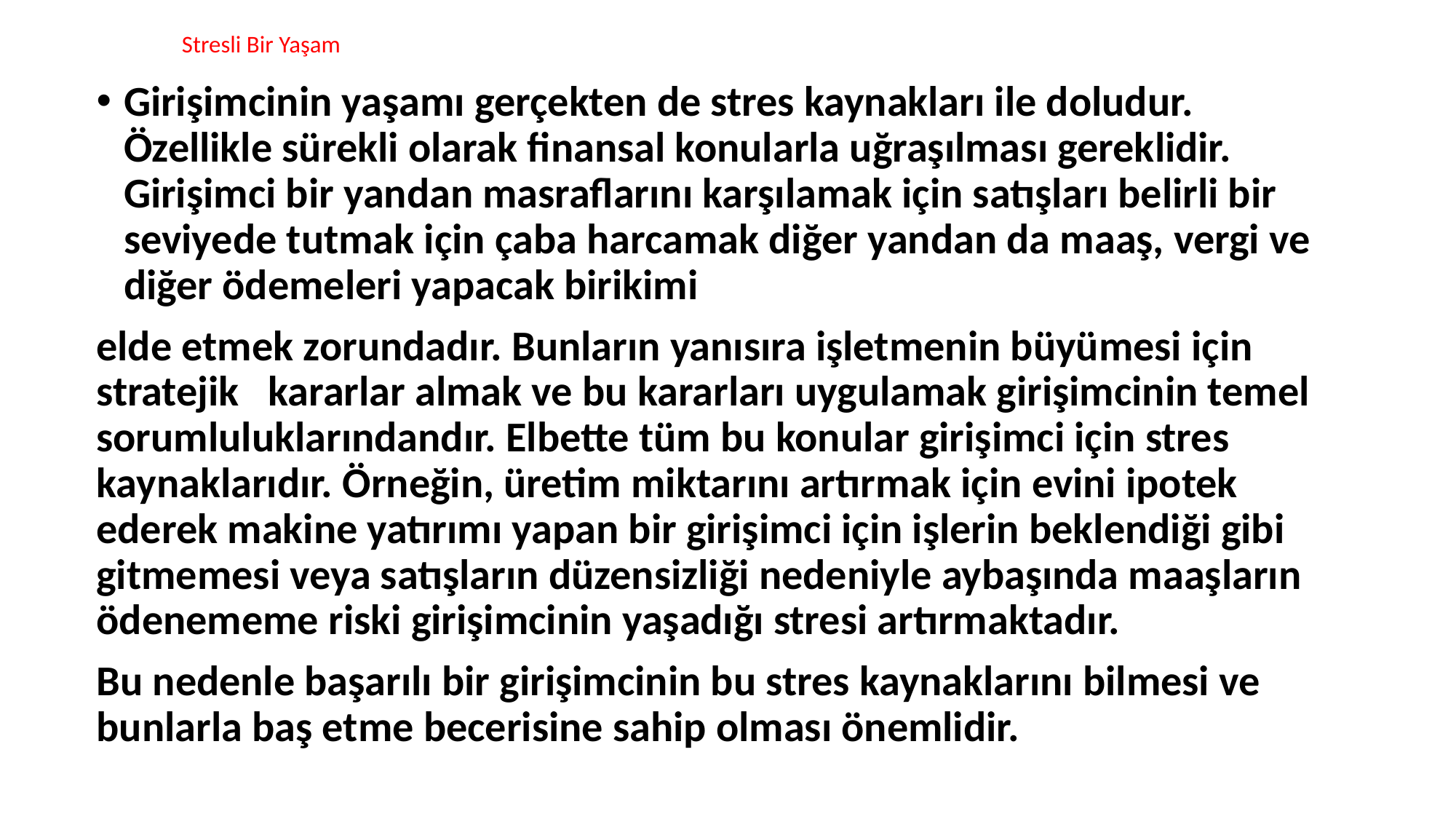

# Stresli Bir Yaşam
Girişimcinin yaşamı gerçekten de stres kaynakları ile doludur. Özellikle sürekli olarak finansal konularla uğraşılması gereklidir. Girişimci bir yandan masraflarını karşılamak için satışları belirli bir seviyede tutmak için çaba harcamak diğer yandan da maaş, vergi ve diğer ödemeleri yapacak birikimi
elde etmek zorundadır. Bunların yanısıra işletmenin büyümesi için stratejik   kararlar almak ve bu kararları uygulamak girişimcinin temel sorumluluklarındandır. Elbette tüm bu konular girişimci için stres kaynaklarıdır. Örneğin, üretim miktarını artırmak için evini ipotek ederek makine yatırımı yapan bir girişimci için işlerin beklendiği gibi gitmemesi veya satışların düzensizliği nedeniyle aybaşında maaşların ödenememe riski girişimcinin yaşadığı stresi artırmaktadır.
Bu nedenle başarılı bir girişimcinin bu stres kaynaklarını bilmesi ve bunlarla baş etme becerisine sahip olması önemlidir.